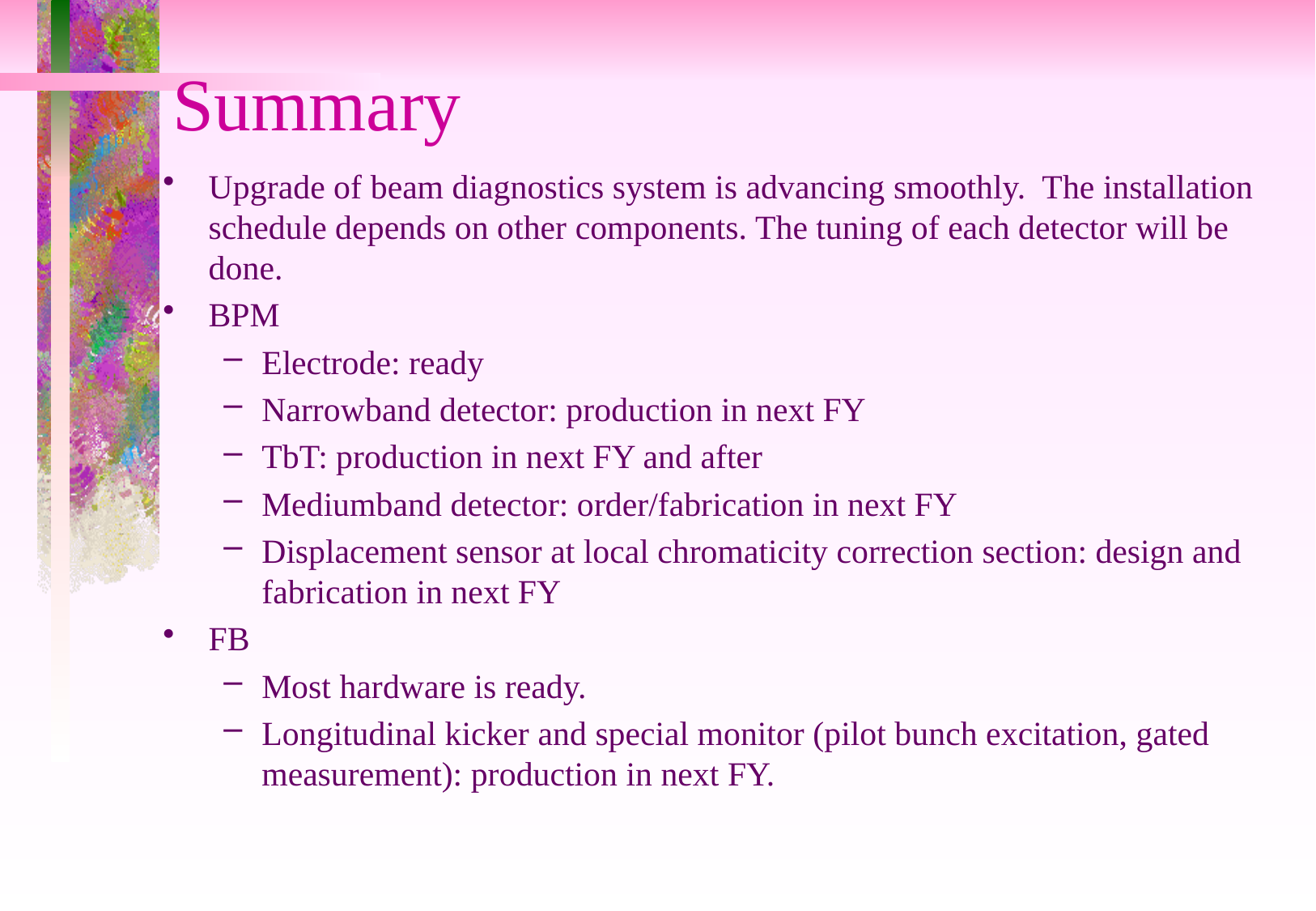

# Summary
Upgrade of beam diagnostics system is advancing smoothly.  The installation schedule depends on other components. The tuning of each detector will be done.
BPM
Electrode: ready
Narrowband detector: production in next FY
TbT: production in next FY and after
Mediumband detector: order/fabrication in next FY
Displacement sensor at local chromaticity correction section: design and fabrication in next FY
FB
Most hardware is ready.
Longitudinal kicker and special monitor (pilot bunch excitation, gated measurement): production in next FY.